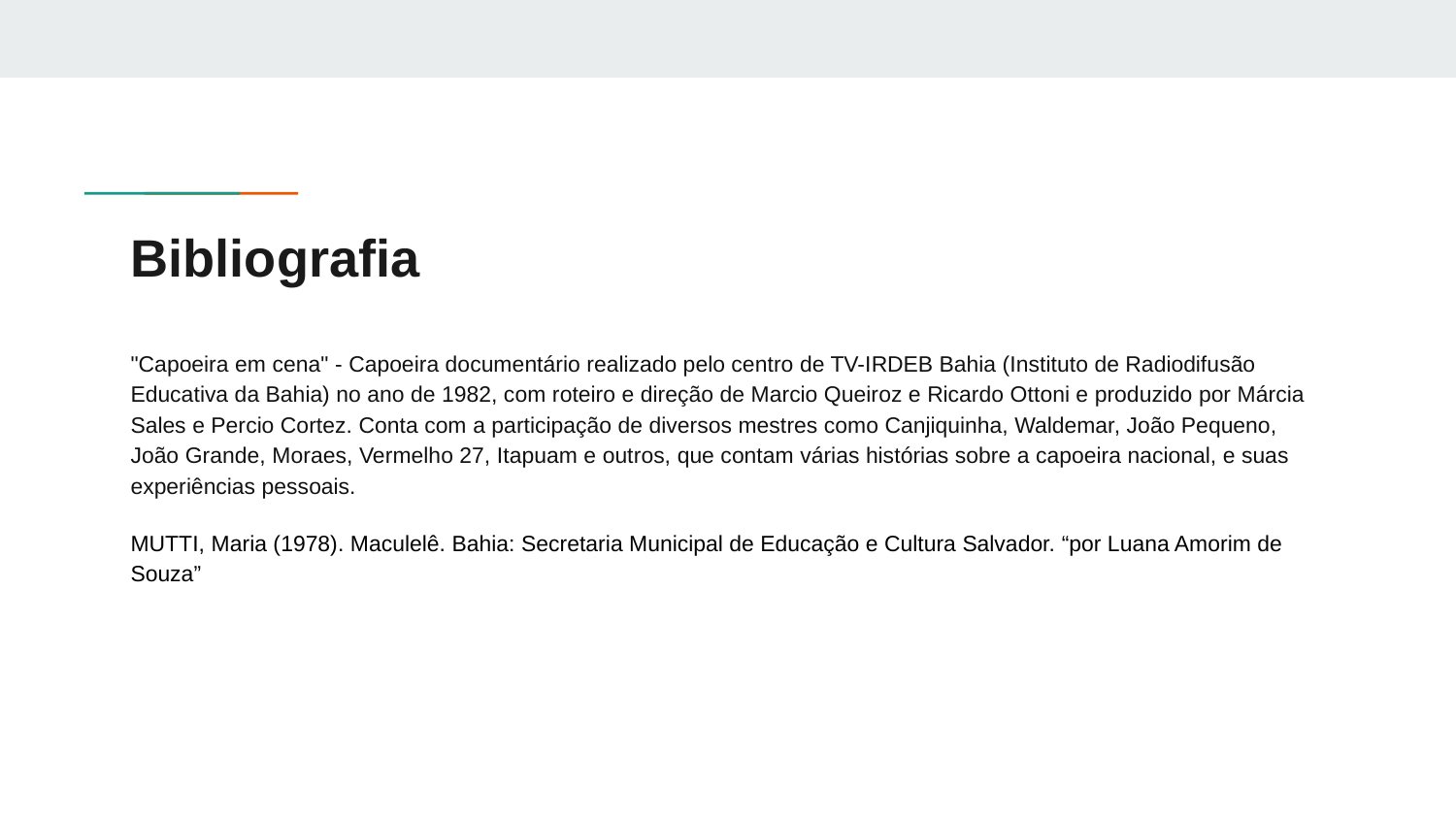

# Bibliografia
"Capoeira em cena" - Capoeira documentário realizado pelo centro de TV-IRDEB Bahia (Instituto de Radiodifusão Educativa da Bahia) no ano de 1982, com roteiro e direção de Marcio Queiroz e Ricardo Ottoni e produzido por Márcia Sales e Percio Cortez. Conta com a participação de diversos mestres como Canjiquinha, Waldemar, João Pequeno, João Grande, Moraes, Vermelho 27, Itapuam e outros, que contam várias histórias sobre a capoeira nacional, e suas experiências pessoais.
MUTTI, Maria (1978). Maculelê. Bahia: Secretaria Municipal de Educação e Cultura Salvador. “por Luana Amorim de Souza”